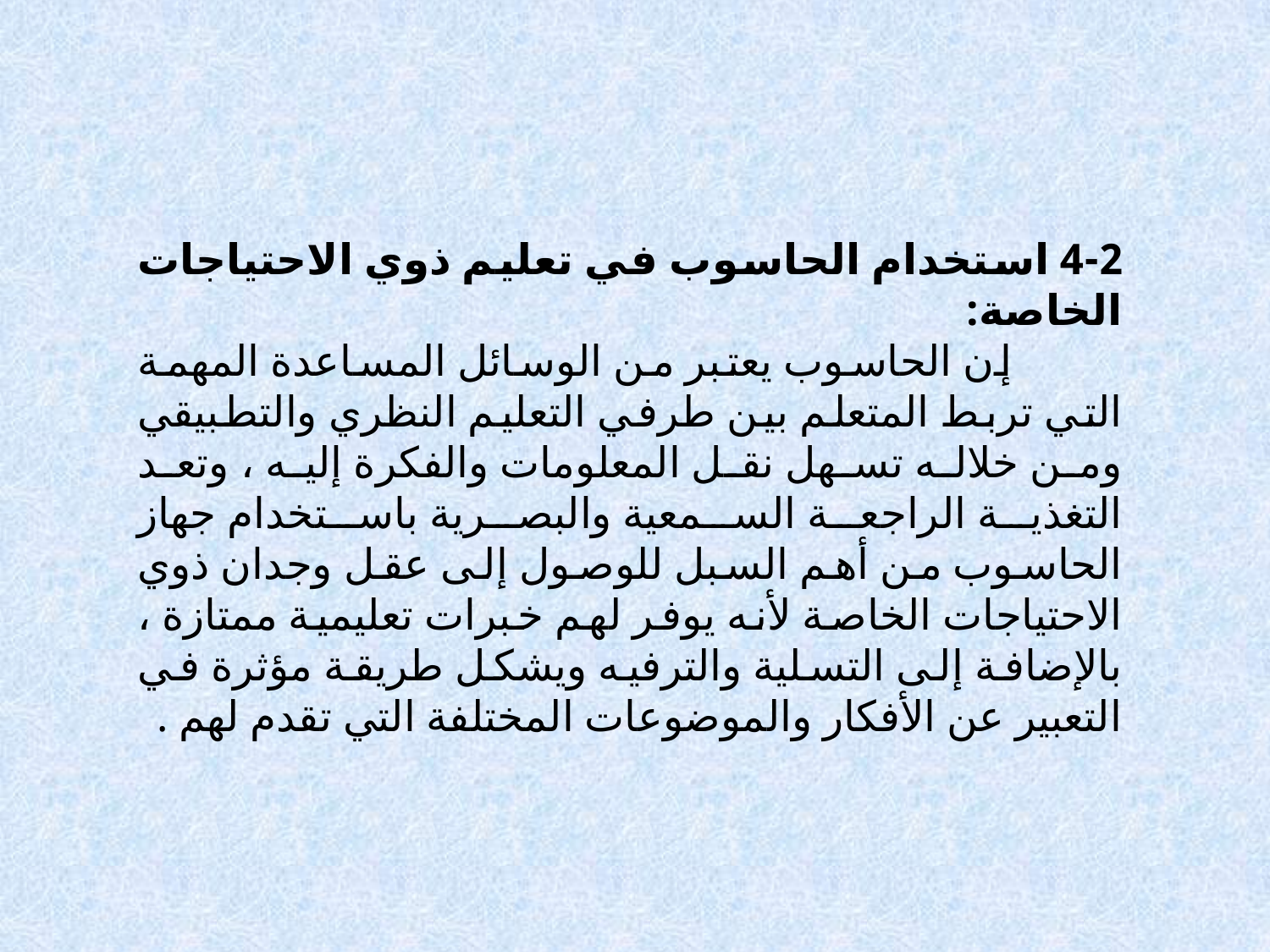

4-2 استخدام الحاسوب في تعليم ذوي الاحتياجات الخاصة:
          إن الحاسوب يعتبر من الوسائل المساعدة المهمة التي تربط المتعلم بين طرفي التعليم النظري والتطبيقي ومن خلاله تسهل نقل المعلومات والفكرة إليه ، وتعد التغذية الراجعة السمعية والبصرية باستخدام جهاز الحاسوب من أهم السبل للوصول إلى عقل وجدان ذوي الاحتياجات الخاصة لأنه يوفر لهم خبرات تعليمية ممتازة ، بالإضافة إلى التسلية والترفيه ويشكل طريقة مؤثرة في التعبير عن الأفكار والموضوعات المختلفة التي تقدم لهم .